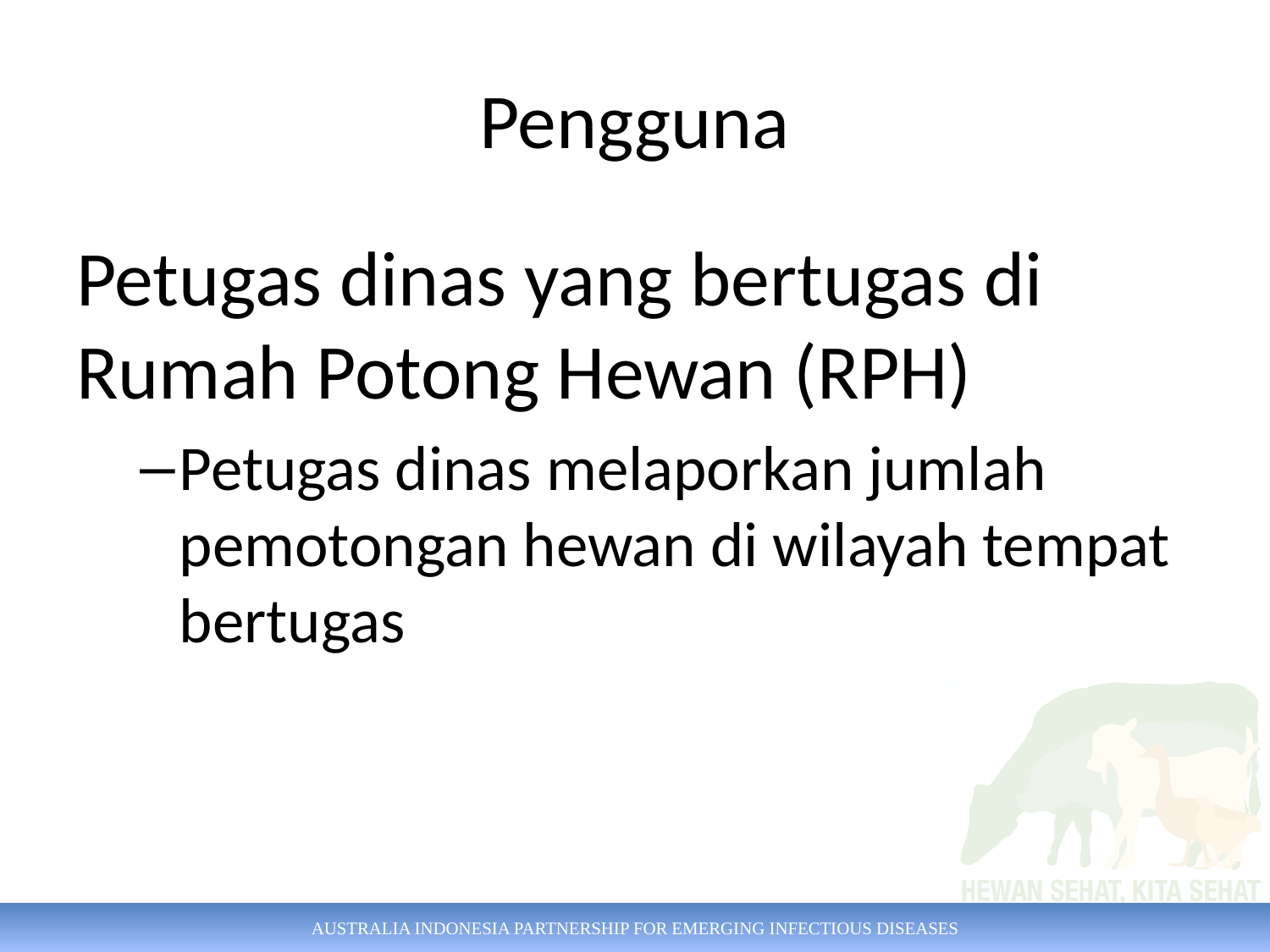

# Pengguna
Petugas dinas yang bertugas di Rumah Potong Hewan (RPH)
Petugas dinas melaporkan jumlah pemotongan hewan di wilayah tempat bertugas